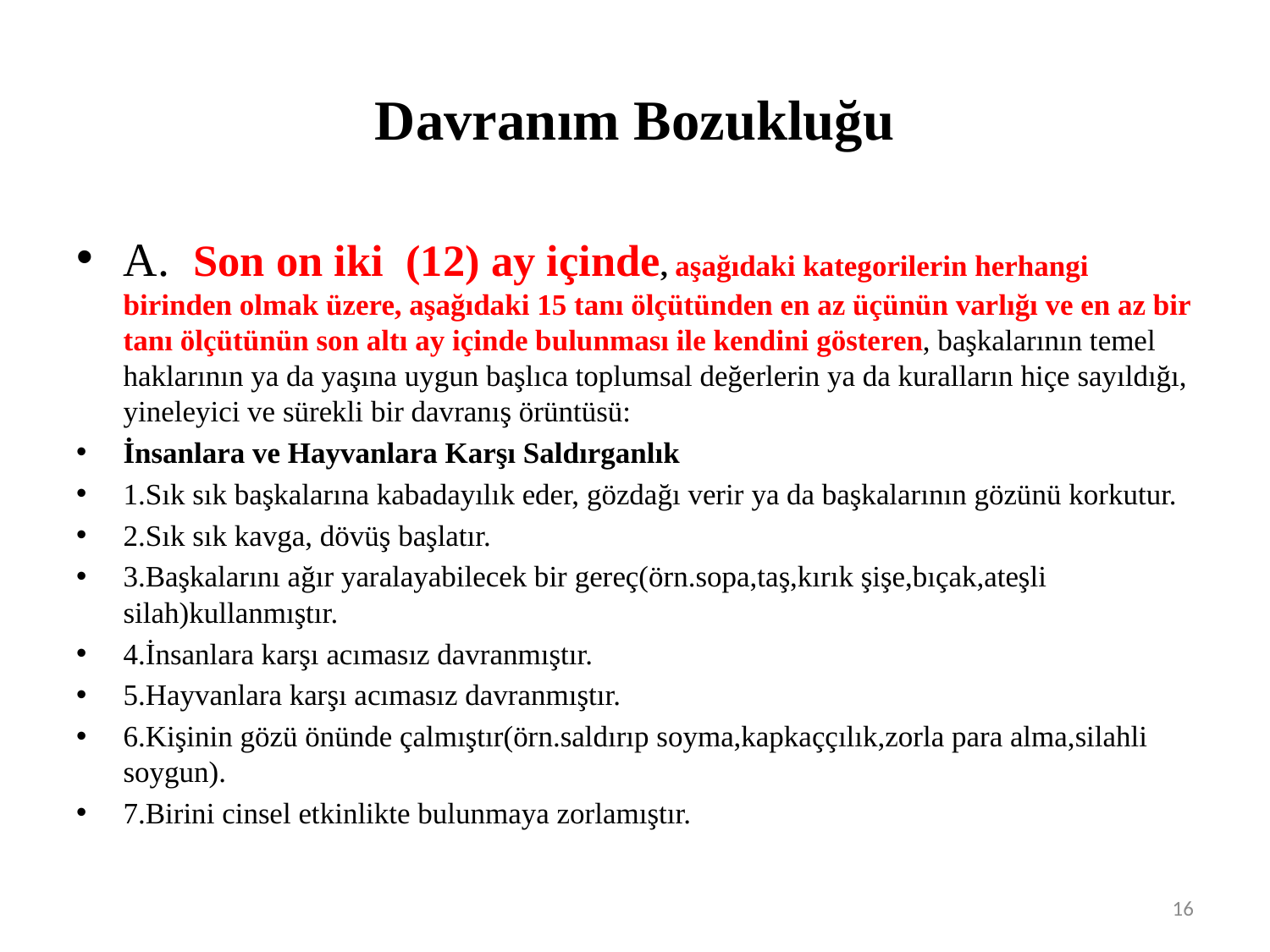

# Davranım Bozukluğu
A.  Son on iki  (12) ay içinde, aşağıdaki kategorilerin herhangi birinden olmak üzere, aşağıdaki 15 tanı ölçütünden en az üçünün varlığı ve en az bir tanı ölçütünün son altı ay içinde bulunması ile kendini gösteren, başkalarının temel haklarının ya da yaşına uygun başlıca toplumsal değerlerin ya da kuralların hiçe sayıldığı, yineleyici ve sürekli bir davranış örüntüsü:
İnsanlara ve Hayvanlara Karşı Saldırganlık
1.Sık sık başkalarına kabadayılık eder, gözdağı verir ya da başkalarının gözünü korkutur.
2.Sık sık kavga, dövüş başlatır.
3.Başkalarını ağır yaralayabilecek bir gereç(örn.sopa,taş,kırık şişe,bıçak,ateşli silah)kullanmıştır.
4.İnsanlara karşı acımasız davranmıştır.
5.Hayvanlara karşı acımasız davranmıştır.
6.Kişinin gözü önünde çalmıştır(örn.saldırıp soyma,kapkaççılık,zorla para alma,silahli soygun).
7.Birini cinsel etkinlikte bulunmaya zorlamıştır.
16